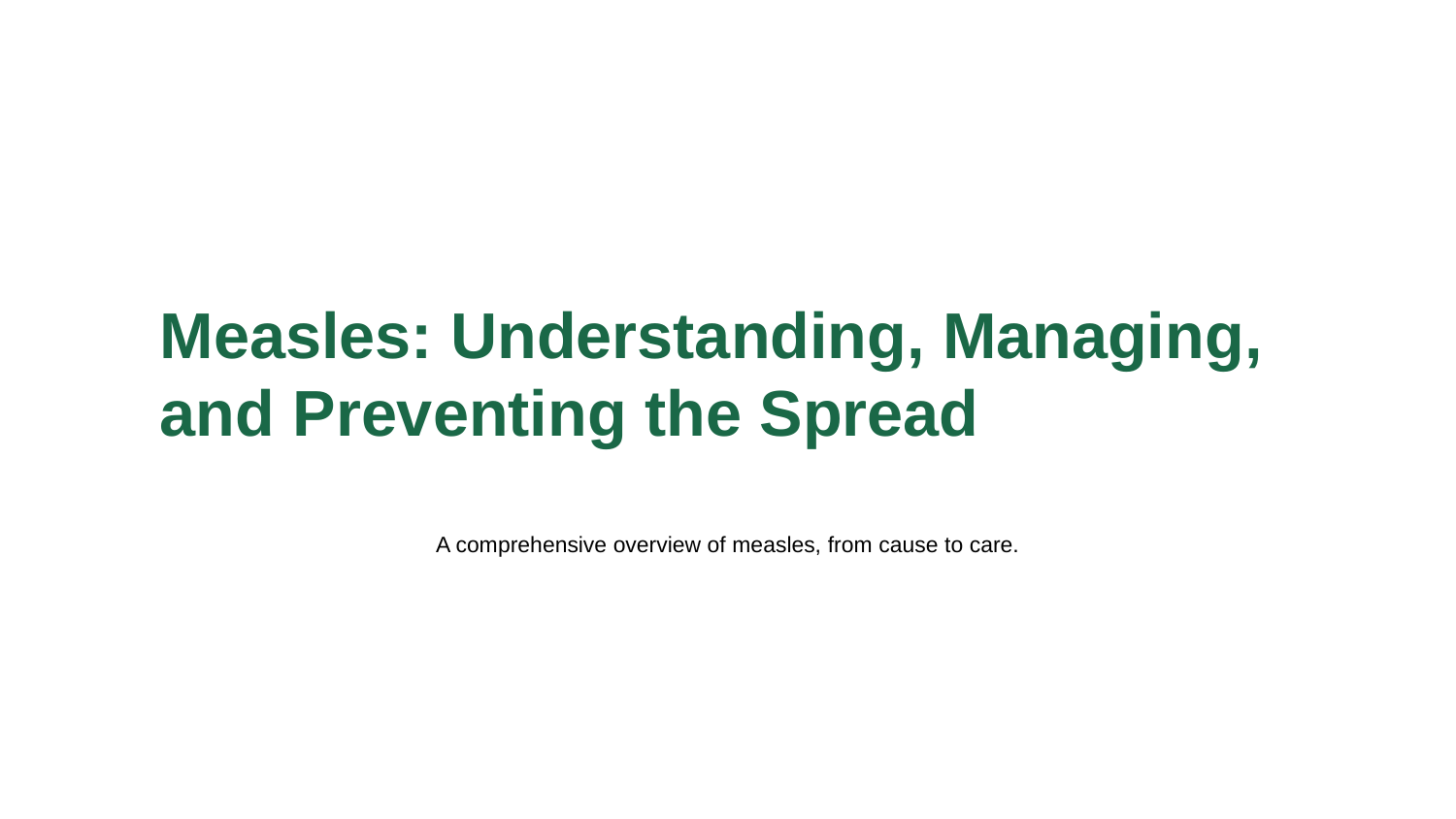

Measles: Understanding, Managing, and Preventing the Spread

A comprehensive overview of measles, from cause to care.